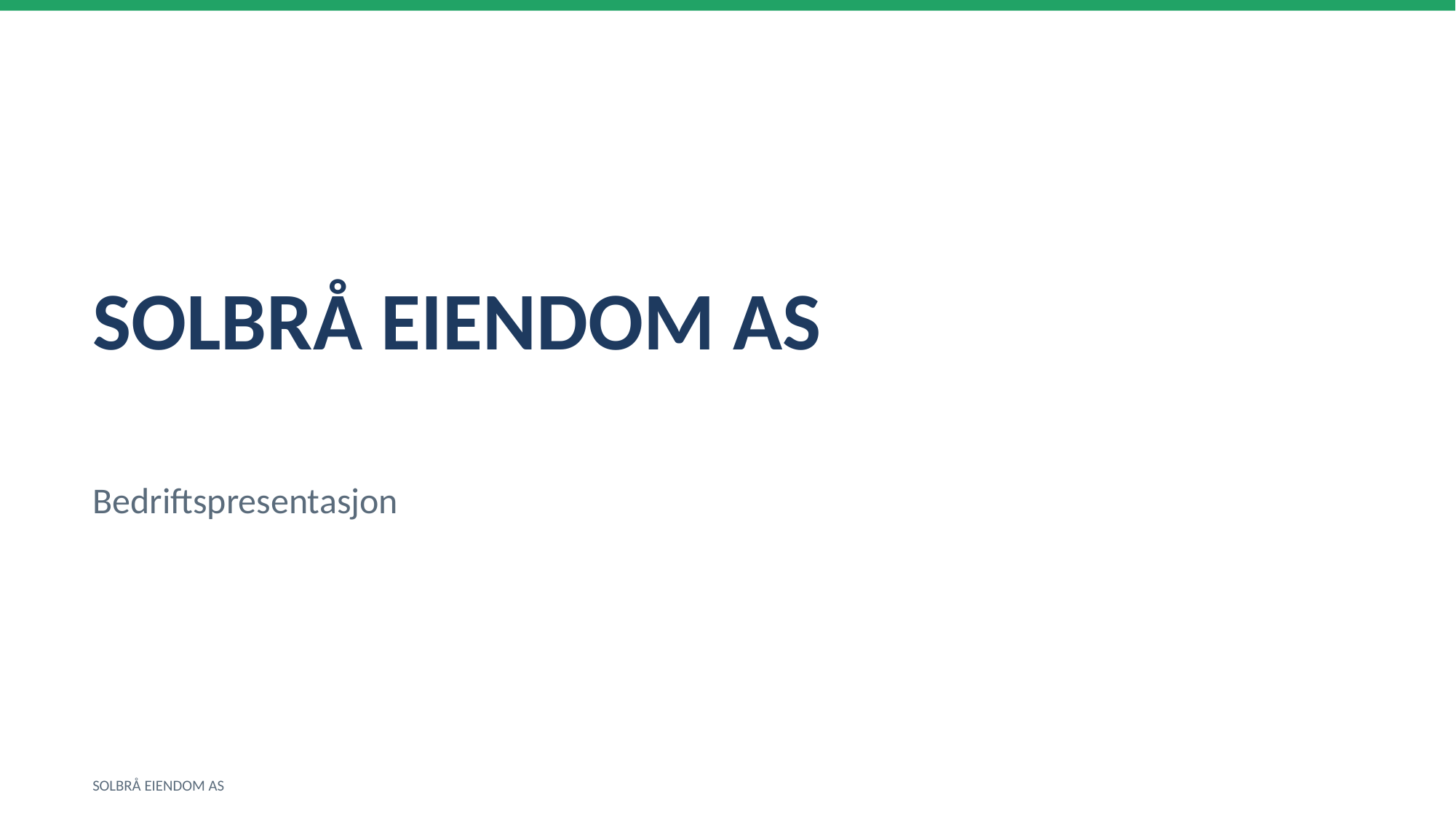

SOLBRÅ EIENDOM AS
Bedriftspresentasjon
SOLBRÅ EIENDOM AS